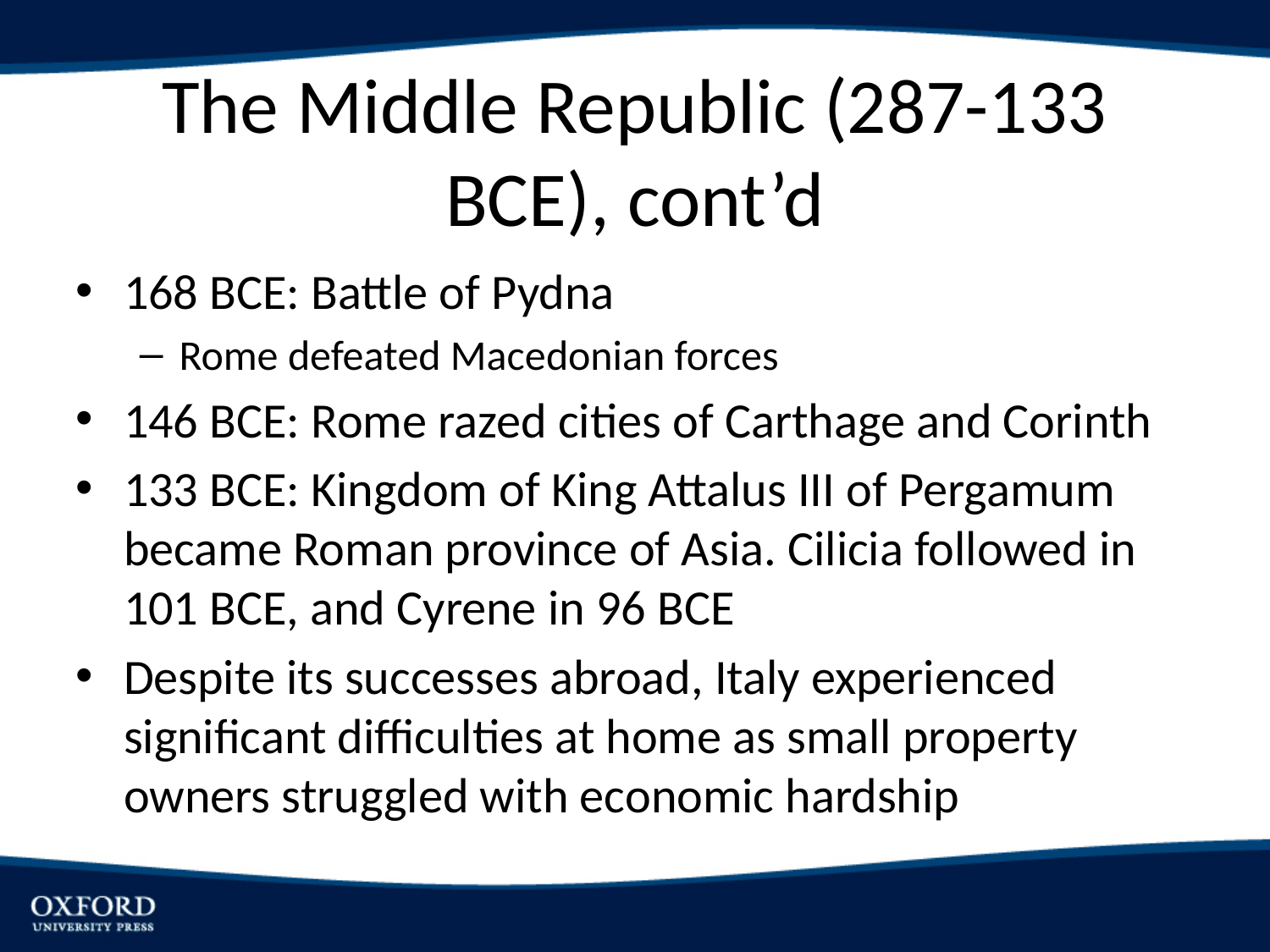

# The Middle Republic (287-133 BCE), cont’d
168 BCE: Battle of Pydna
Rome defeated Macedonian forces
146 BCE: Rome razed cities of Carthage and Corinth
133 BCE: Kingdom of King Attalus III of Pergamum became Roman province of Asia. Cilicia followed in 101 BCE, and Cyrene in 96 BCE
Despite its successes abroad, Italy experienced significant difficulties at home as small property owners struggled with economic hardship